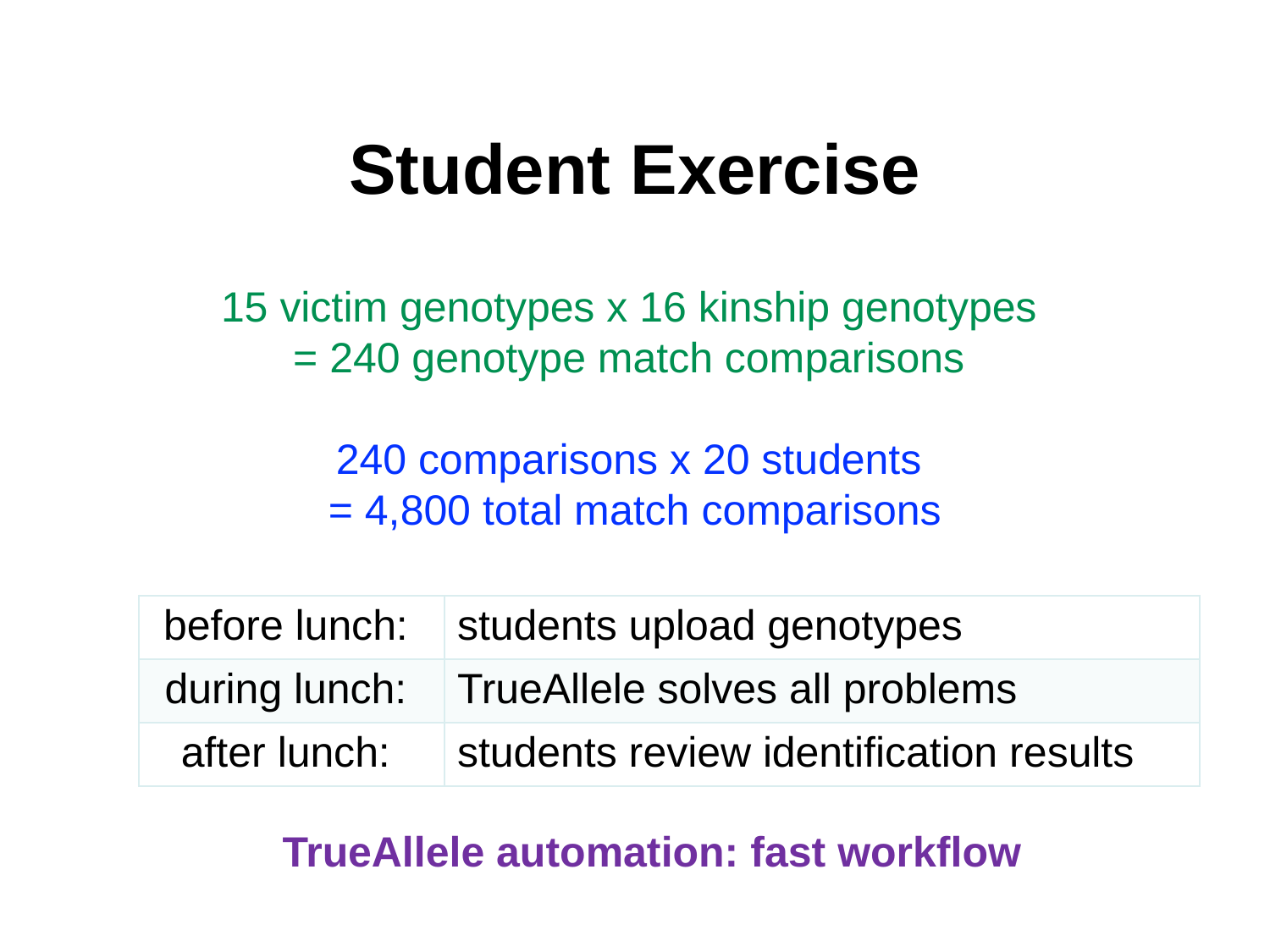

# Student Exercise
15 victim genotypes x 16 kinship genotypes
= 240 genotype match comparisons

240 comparisons x 20 students
= 4,800 total match comparisons
| before lunch: | students upload genotypes |
| --- | --- |
| during lunch: | TrueAllele solves all problems |
| after lunch: | students review identification results |
TrueAllele automation: fast workflow